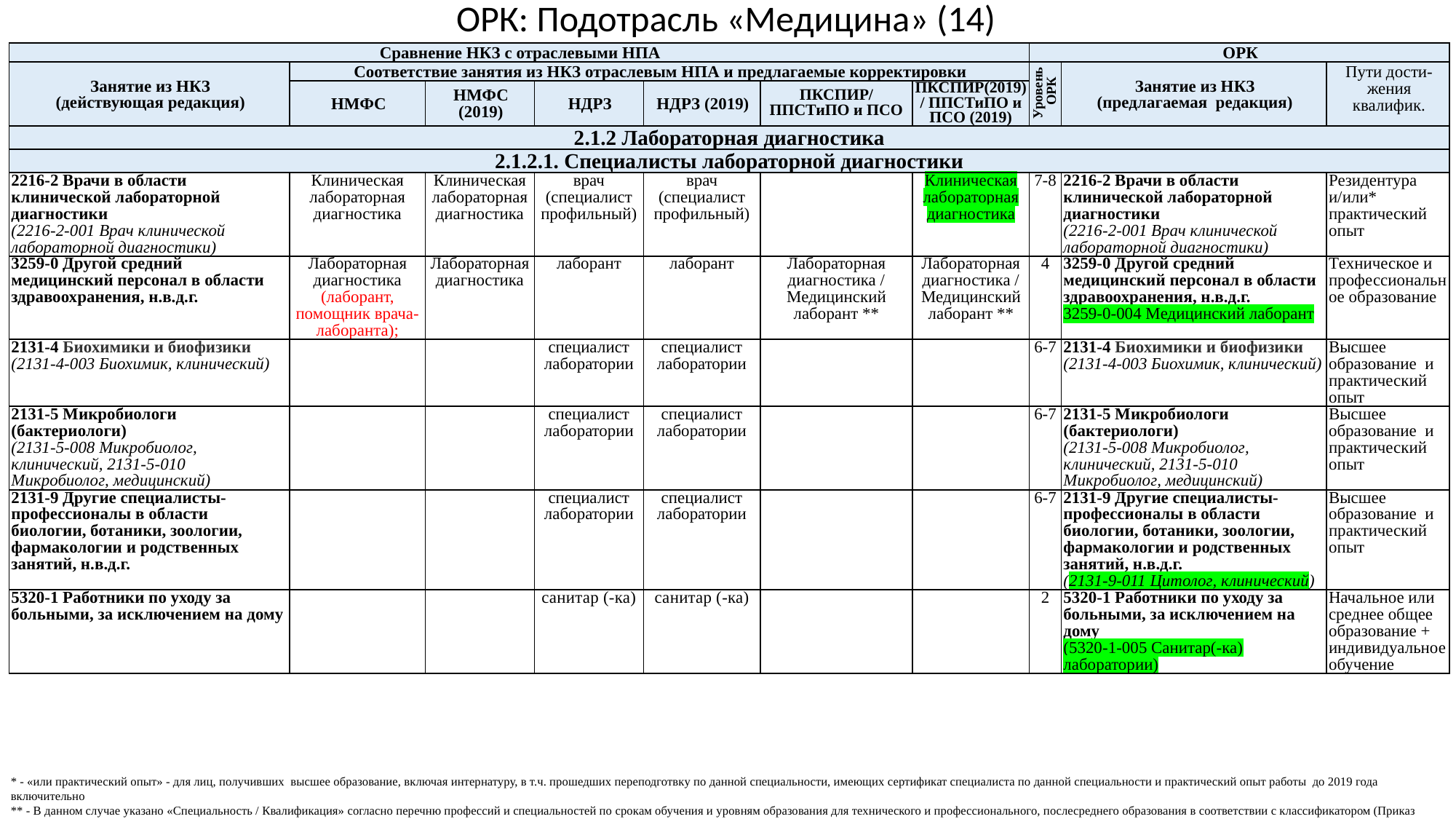

# ОРК: Подотрасль «Медицина» (14)
| Сравнение НКЗ с отраслевыми НПА |  |  |  |  |  |  | ОРК |  |  |
| --- | --- | --- | --- | --- | --- | --- | --- | --- | --- |
| Занятие из НКЗ (действующая редакция) | Соответствие занятия из НКЗ отраслевым НПА и предлагаемые корректировки |  |  |  |  |  | Уровень ОРК | Занятие из НКЗ (предлагаемая редакция) | Пути дости-жения квалифик. |
|  | НМФС | НМФС (2019) | НДРЗ | НДРЗ (2019) | ПКСПИР/ ППСТиПО и ПСО | ПКСПИР(2019) / ППСТиПО и ПСО (2019) |  |  |  |
| 2.1.2 Лабораторная диагностика |  |  |  |  |  |  |  |  |  |
| 2.1.2.1. Специалисты лабораторной диагностики |  |  |  |  |  |  |  |  |  |
| 2216-2 Врачи в области клинической лабораторной диагностики (2216-2-001 Врач клинической лабораторной диагностики) | Клиническая лабораторная диагностика | Клиническая лабораторная диагностика | врач (специалист профильный) | врач (специалист профильный) |  | Клиническая лабораторная диагностика | 7-8 | 2216-2 Врачи в области клинической лабораторной диагностики (2216-2-001 Врач клинической лабораторной диагностики) | Резидентура и/или\* практический опыт |
| 3259-0 Другой средний медицинский персонал в области здравоохранения, н.в.д.г. | Лабораторная диагностика (лаборант, помощник врача-лаборанта); | Лабораторная диагностика | лаборант | лаборант | Лабораторная диагностика / Медицинский лаборант \*\* | Лабораторная диагностика / Медицинский лаборант \*\* | 4 | 3259-0 Другой средний медицинский персонал в области здравоохранения, н.в.д.г. 3259-0-004 Медицинский лаборант | Техническое и профессиональное образование |
| 2131-4 Биохимики и биофизики (2131-4-003 Биохимик, клинический) |  |  | специалист лаборатории | специалист лаборатории |  |  | 6-7 | 2131-4 Биохимики и биофизики (2131-4-003 Биохимик, клинический) | Высшее образование и практический опыт |
| 2131-5 Микробиологи (бактериологи) (2131-5-008 Микробиолог, клинический, 2131-5-010 Микробиолог, медицинский) |  |  | специалист лаборатории | специалист лаборатории |  |  | 6-7 | 2131-5 Микробиологи (бактериологи) (2131-5-008 Микробиолог, клинический, 2131-5-010 Микробиолог, медицинский) | Высшее образование и практический опыт |
| 2131-9 Другие специалисты-профессионалы в области биологии, ботаники, зоологии, фармакологии и родственных занятий, н.в.д.г. |  |  | специалист лаборатории | специалист лаборатории |  |  | 6-7 | 2131-9 Другие специалисты-профессионалы в области биологии, ботаники, зоологии, фармакологии и родственных занятий, н.в.д.г. (2131-9-011 Цитолог, клинический) | Высшее образование и практический опыт |
| 5320-1 Работники по уходу за больными, за исключением на дому |  |  | санитар (-ка) | санитар (-ка) |  |  | 2 | 5320-1 Работники по уходу за больными, за исключением на дому (5320-1-005 Санитар(-ка) лаборатории) | Начальное или среднее общее образование + индивидуальное обучение |
* - «или практический опыт» - для лиц, получивших  высшее образование, включая интернатуру, в т.ч. прошедших переподготвку по данной специальности, имеющих сертификат специалиста по данной специальности и практический опыт работы  до 2019 года включительно
** - В данном случае указано «Специальность / Квалификация» согласно перечню профессий и специальностей по срокам обучения и уровням образования для технического и профессионального, послесреднего образования в соответствии с классификатором (Приказ Министра образования и науки Республики Казахстан от 22 января 2016 года № 65)